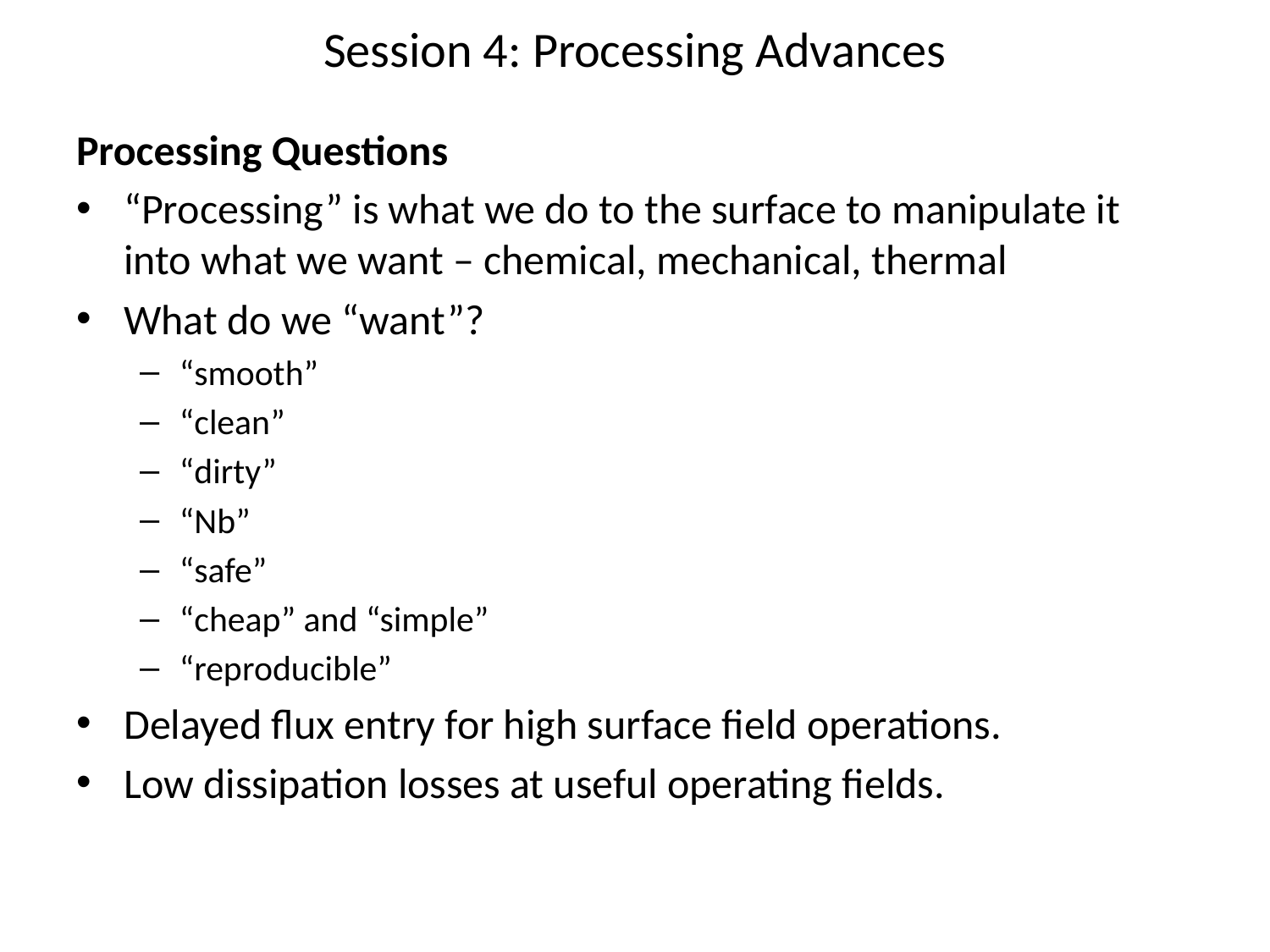

# Session 4: Processing Advances
Processing Questions
“Processing” is what we do to the surface to manipulate it into what we want – chemical, mechanical, thermal
What do we “want”?
“smooth”
“clean”
“dirty”
“Nb”
“safe”
“cheap” and “simple”
“reproducible”
Delayed flux entry for high surface field operations.
Low dissipation losses at useful operating fields.